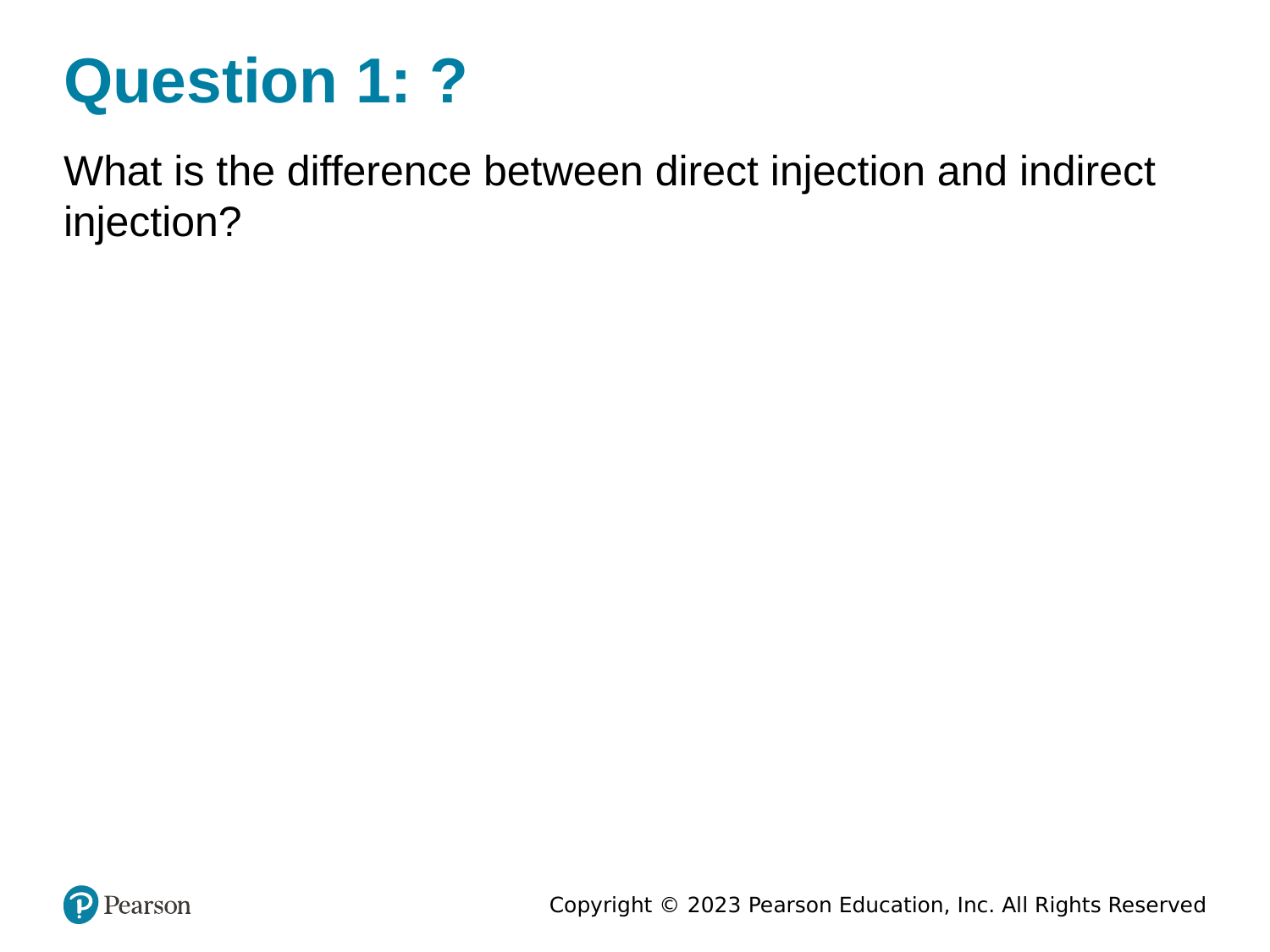

# Question 1: ?
What is the difference between direct injection and indirect injection?